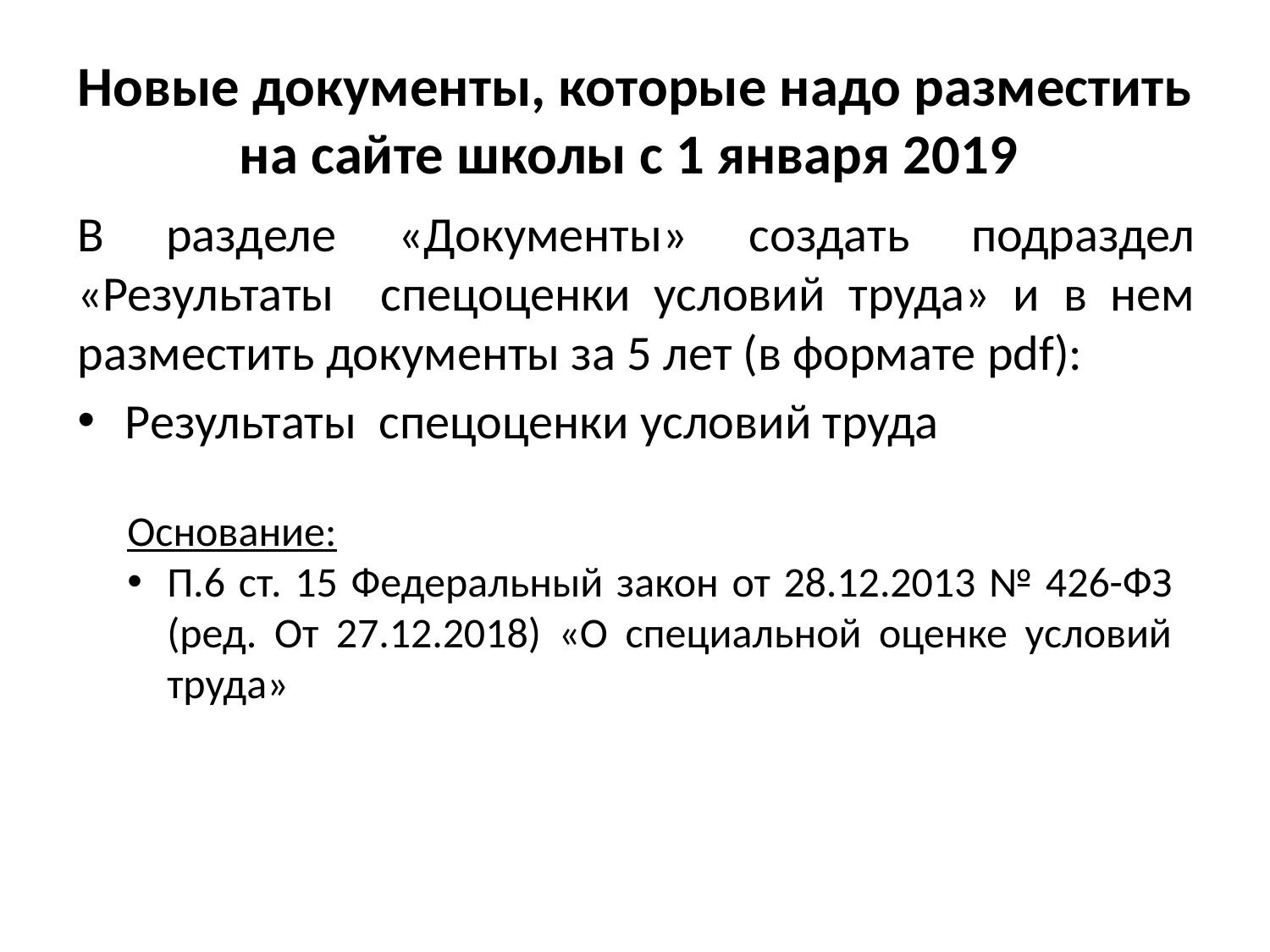

# Новые документы, которые надо разместить на сайте школы с 1 января 2019
В разделе «Документы» создать подраздел «Результаты  спецоценки условий труда» и в нем разместить документы за 5 лет (в формате pdf):
Результаты  спецоценки условий труда
Основание:
П.6 ст. 15 Федеральный закон от 28.12.2013 № 426-ФЗ (ред. От 27.12.2018) «О специальной оценке условий труда»